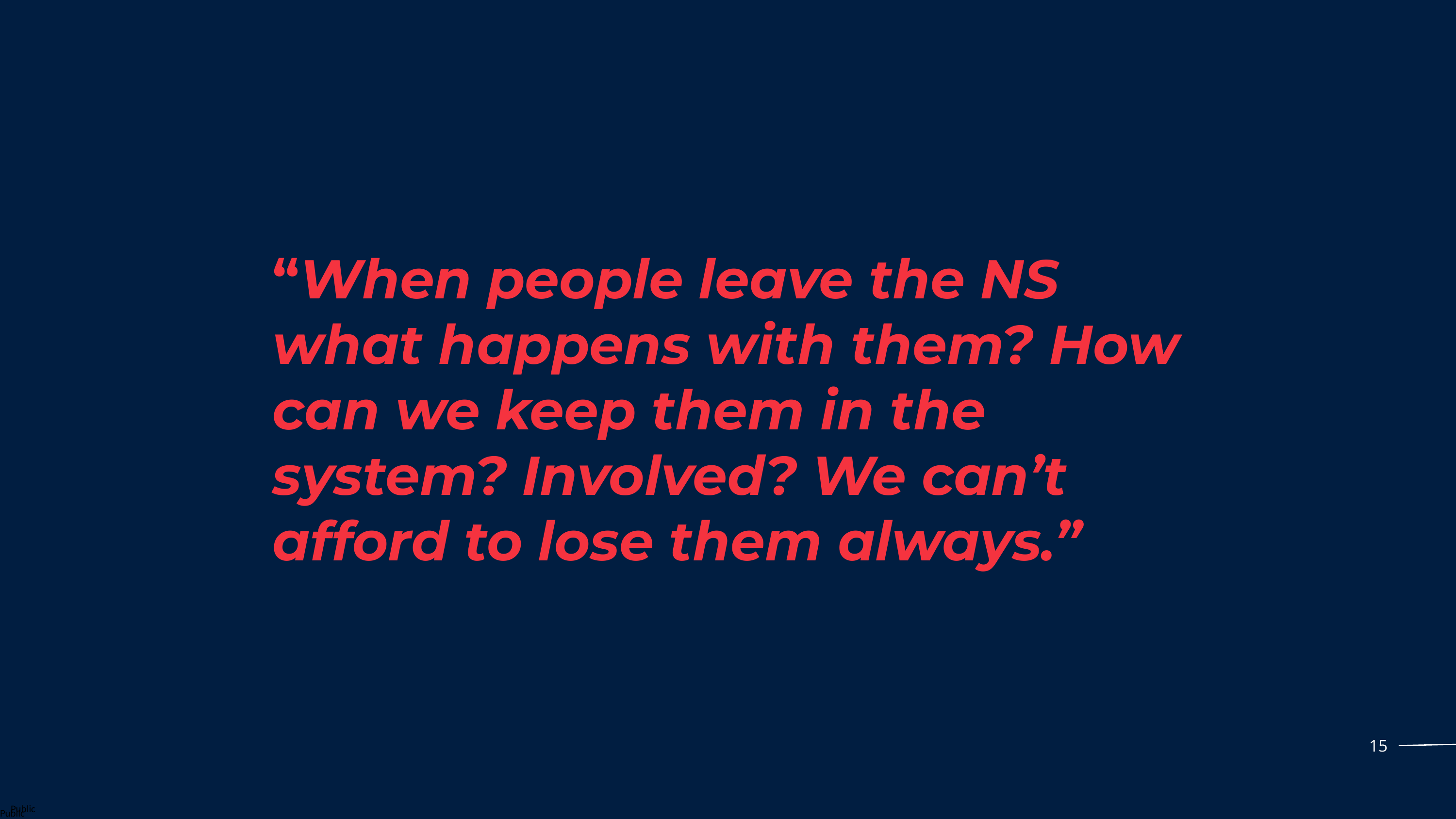

“When people leave the NS what happens with them? How can we keep them in the system? Involved? We can’t afford to lose them always.”